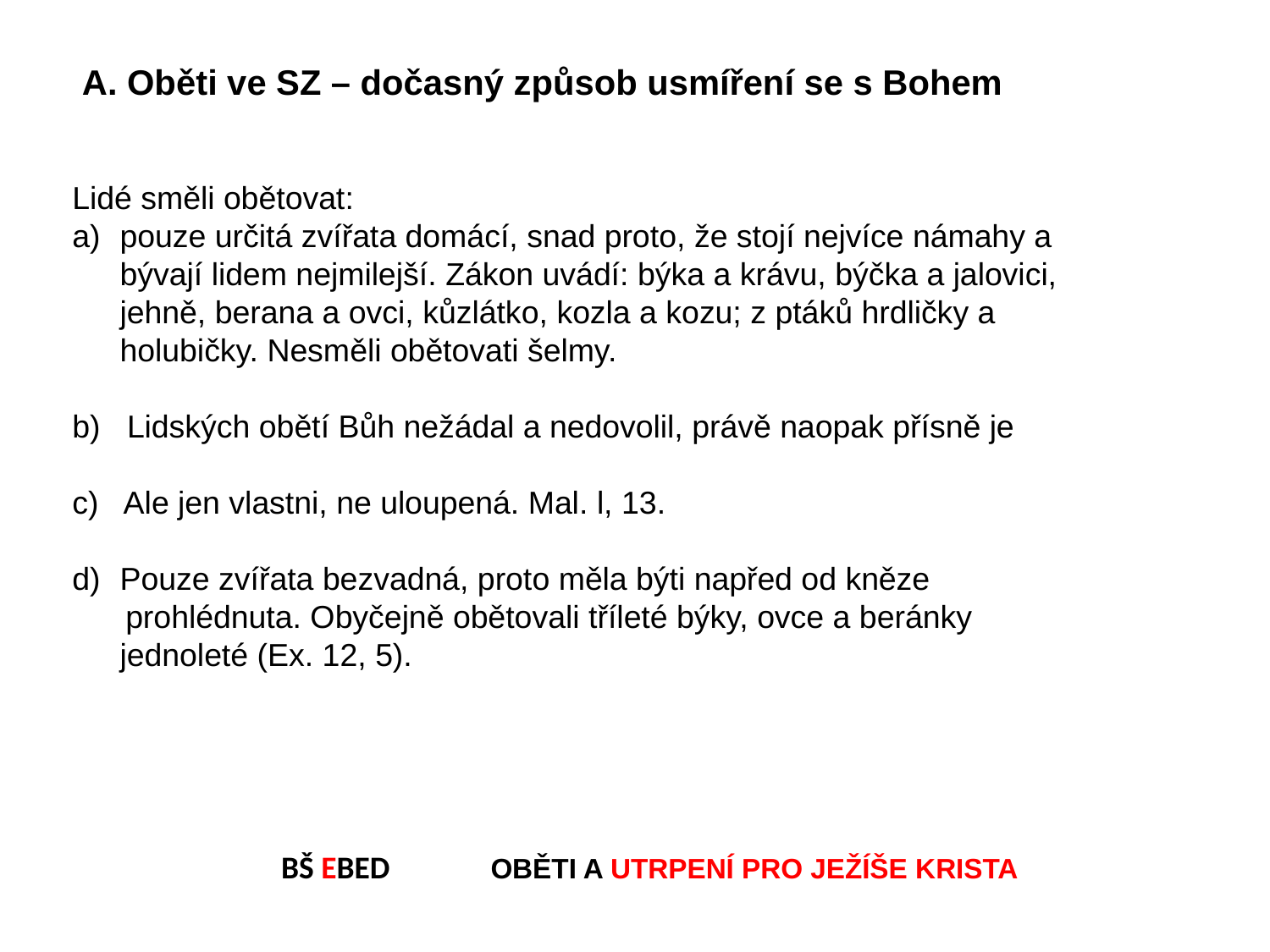

A. Oběti ve SZ – dočasný způsob usmíření se s Bohem
Lidé směli obětovat:
pouze určitá zvířata domácí, snad proto, že stojí nejvíce námahy a bývají lidem nejmilejší. Zákon uvádí: býka a krávu, býčka a jalovici, jehně, berana a ovci, kůzlátko, kozla a kozu; z ptáků hrdličky a holubičky. Nesměli obětovati šelmy.

b)   Lidských obětí Bůh nežádal a nedovolil, právě naopak přísně je

c)   Ale jen vlastni, ne uloupená. Mal. l, 13.

Pouze zvířata bezvadná, proto měla býti napřed od kněze
      prohlédnuta. Obyčejně obětovali tříleté býky, ovce a beránky jednoleté (Ex. 12, 5).
BŠ EBED              OBĚTI A UTRPENÍ PRO JEŽÍŠE KRISTA